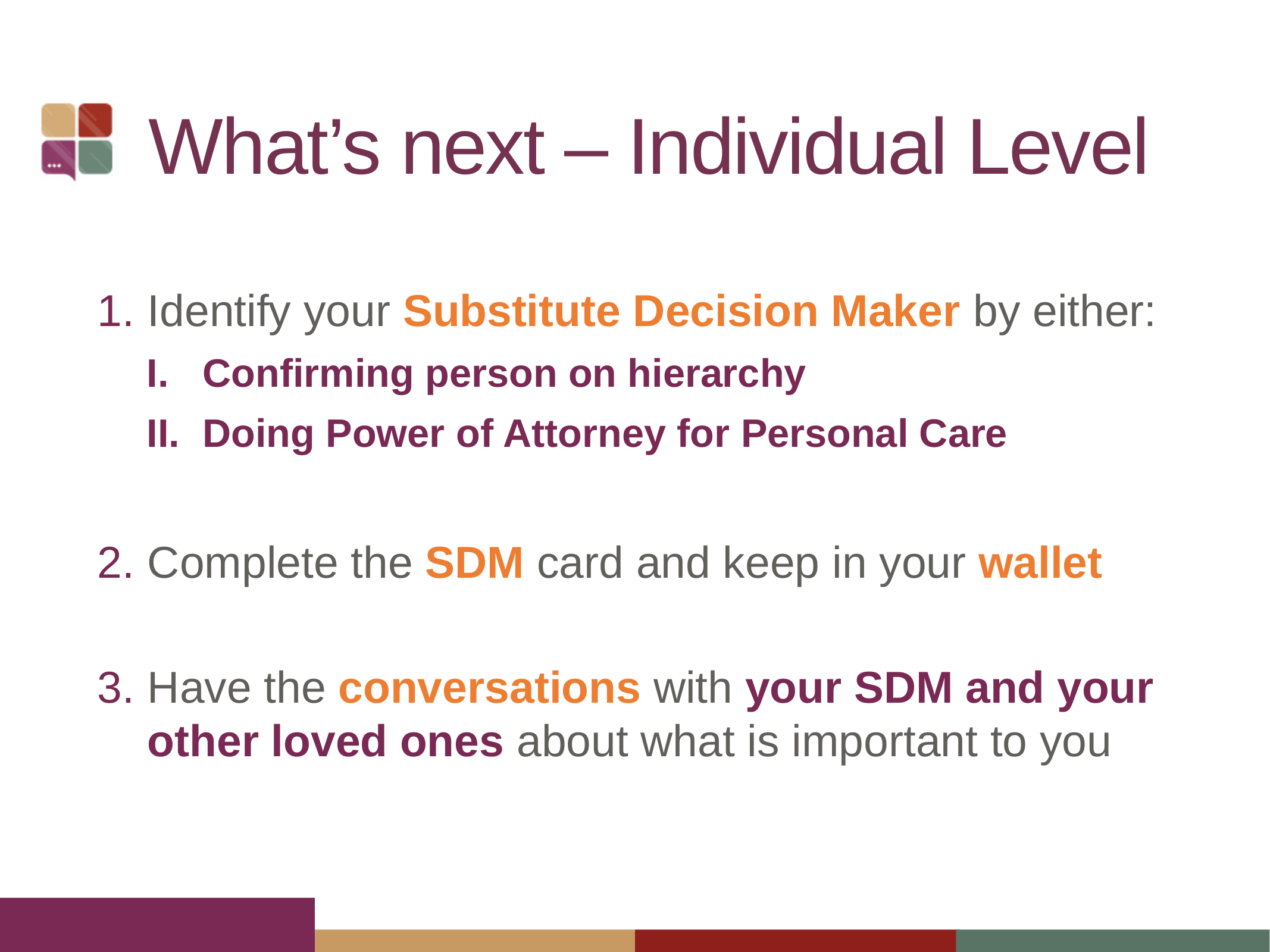

# What’s next – Individual Level

Identify your Substitute Decision Maker by either:
Confirming person on hierarchy
Doing Power of Attorney for Personal Care

Complete the SDM card and keep in your wallet

Have the conversations with your SDM and your other loved ones about what is important to you